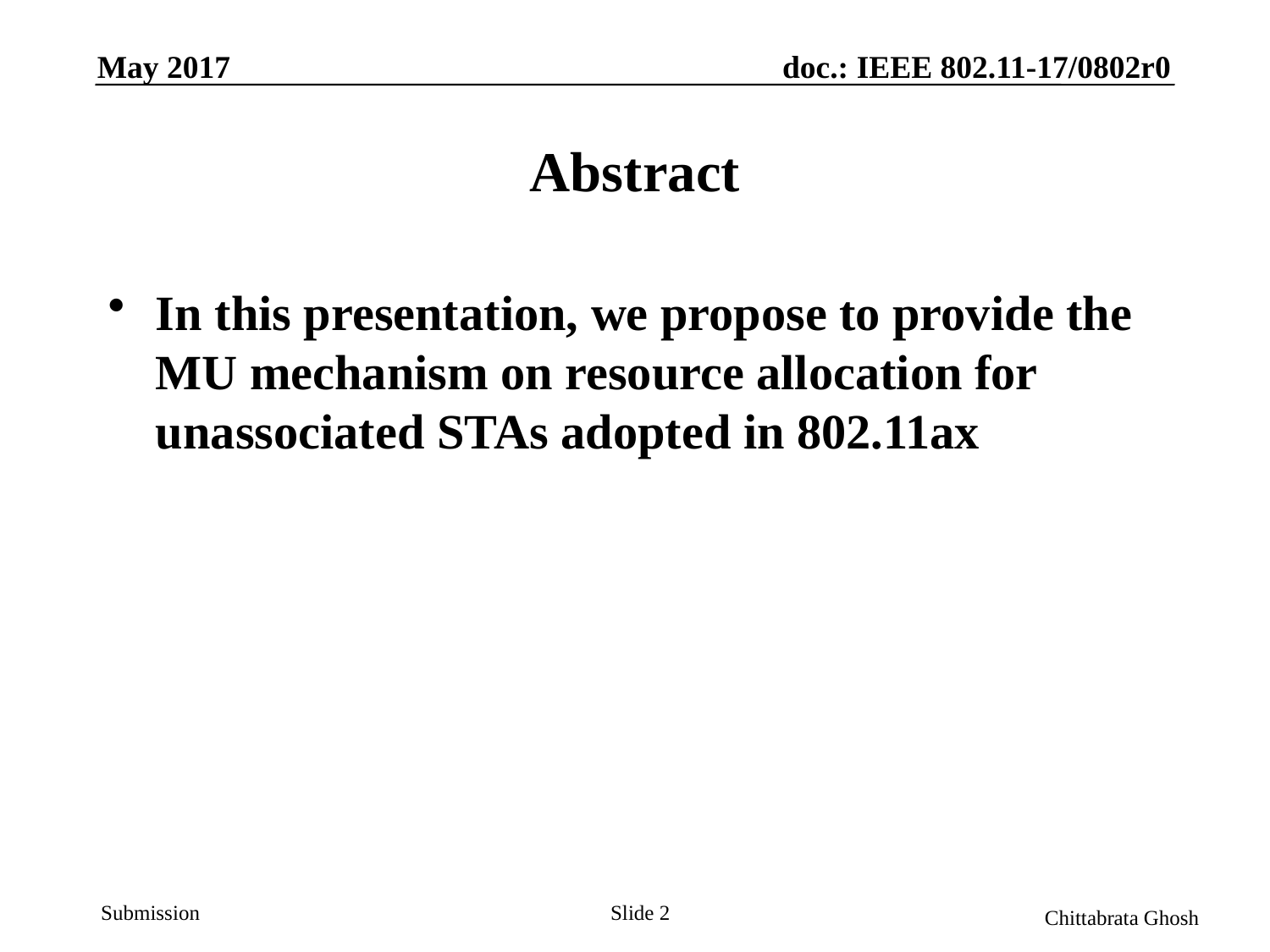

May 2017
doc.: IEEE 802.11-17/0802r0
# Abstract
In this presentation, we propose to provide the  MU mechanism on resource allocation for unassociated STAs adopted in 802.11ax
Slide 2
Chittabrata Ghosh